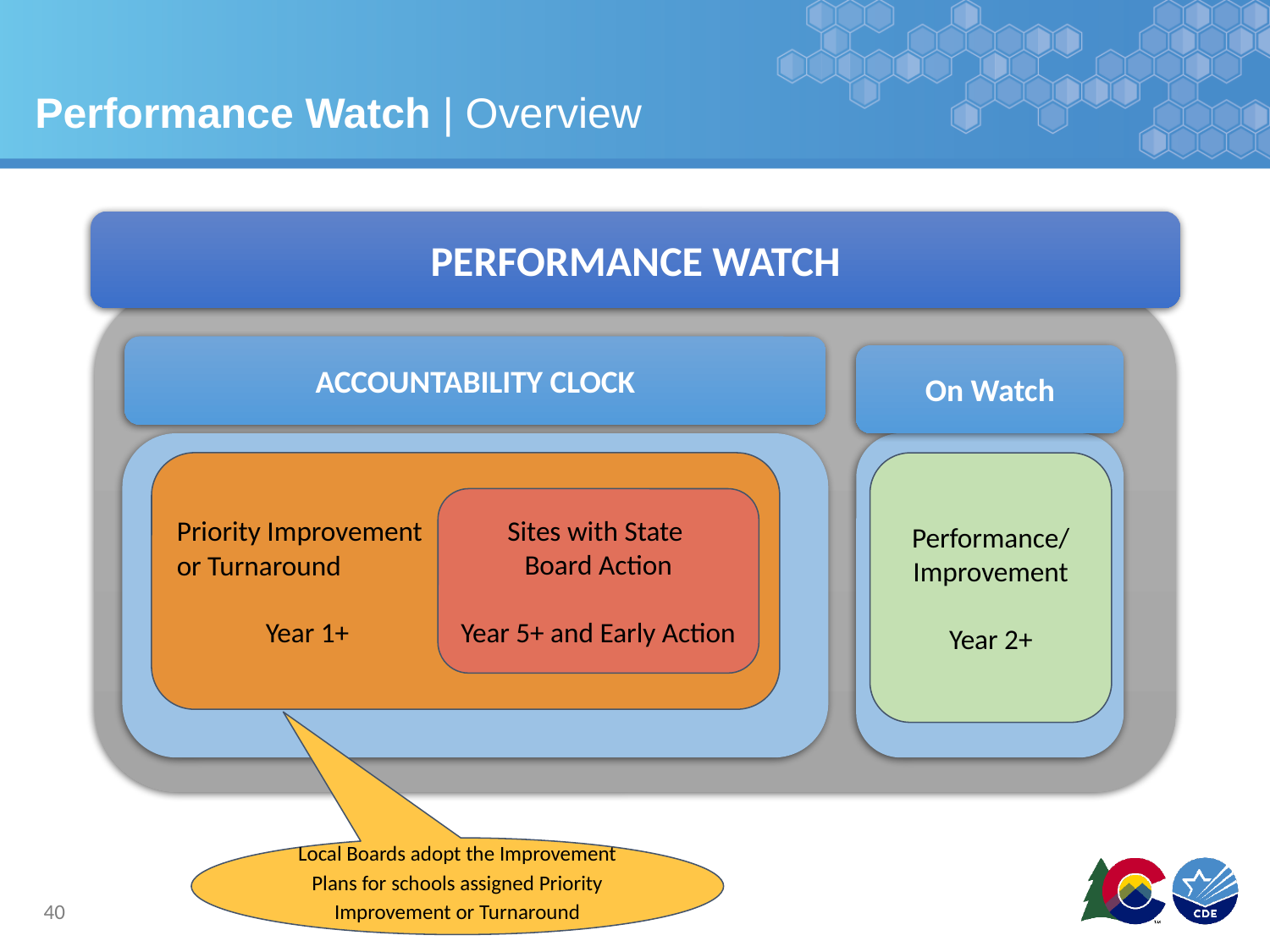

# Performance Watch | Overview
PERFORMANCE WATCH

ACCOUNTABILITY CLOCK
On Watch

Priority Improvement
or Turnaround

              Year 1+
Performance/ Improvement

Year 2+
Sites with State
Board Action

Year 5+ and Early Action
Local Boards adopt the Improvement Plans for schools assigned Priority Improvement or Turnaround

40